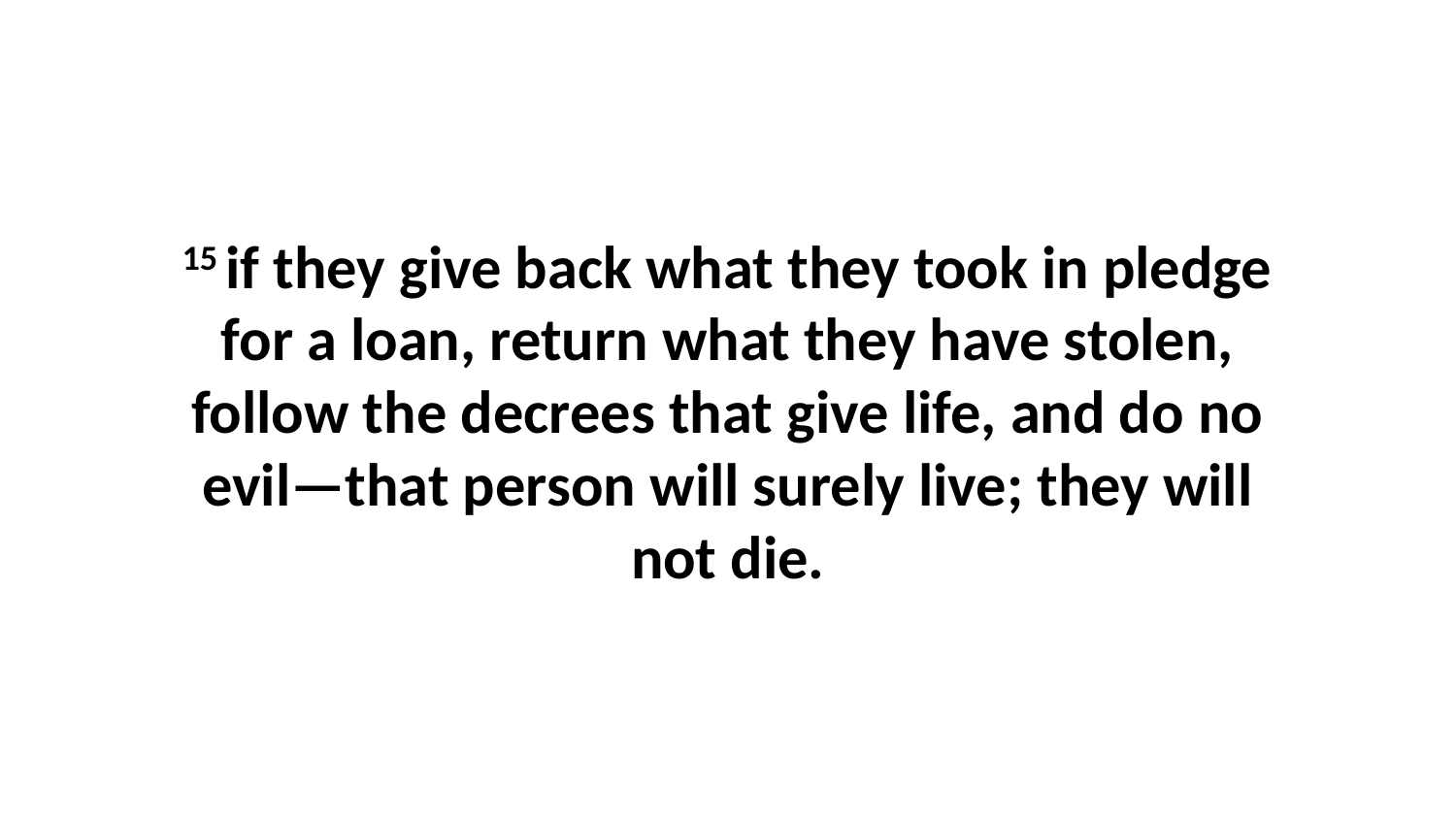

15 if they give back what they took in pledge for a loan, return what they have stolen, follow the decrees that give life, and do no evil—that person will surely live; they will not die.